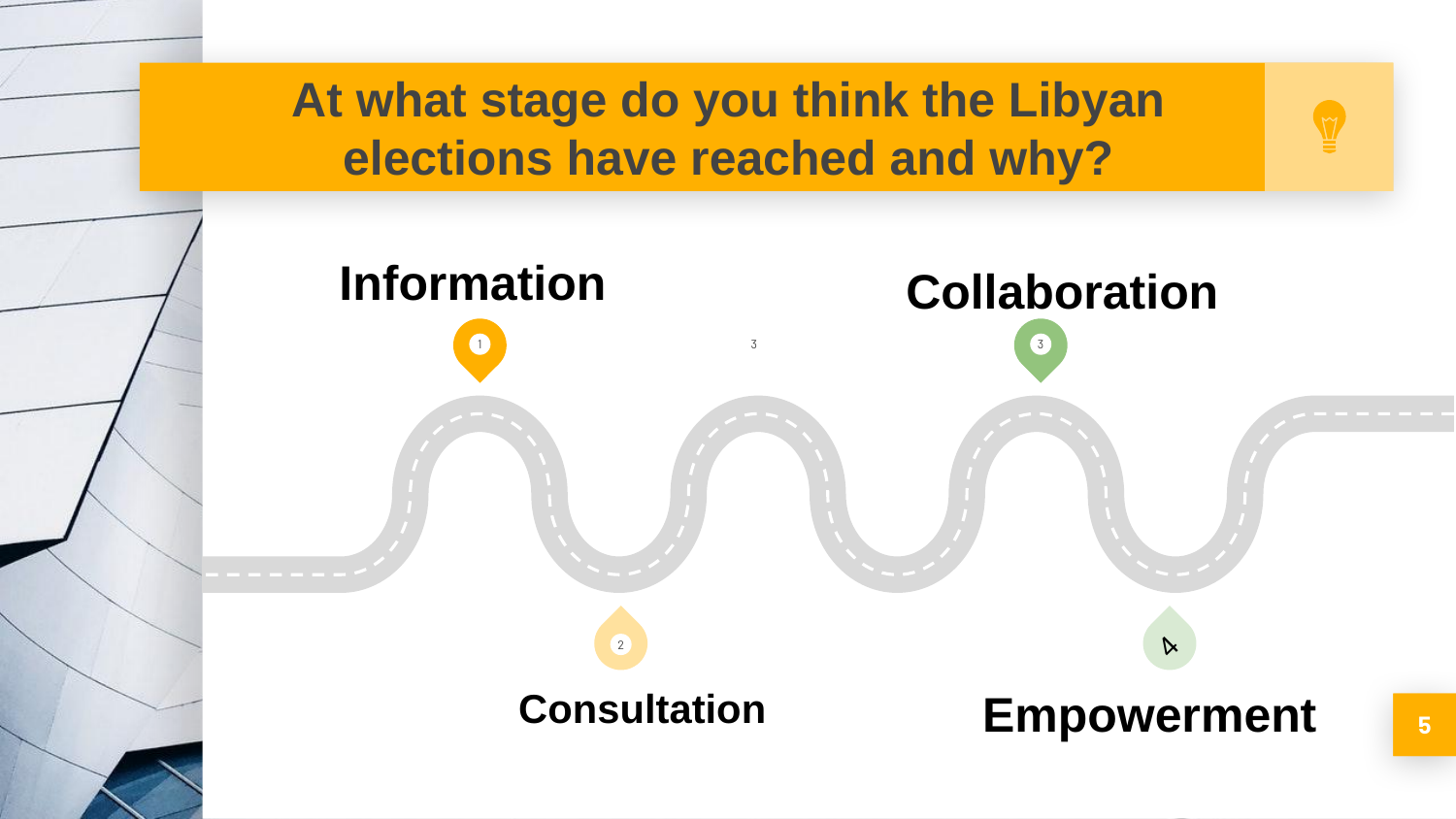

# At what stage do you think the Libyan elections have reached and why?

Collaboration
Information

1

3
3

2
4
Consultation
Empowerment
5